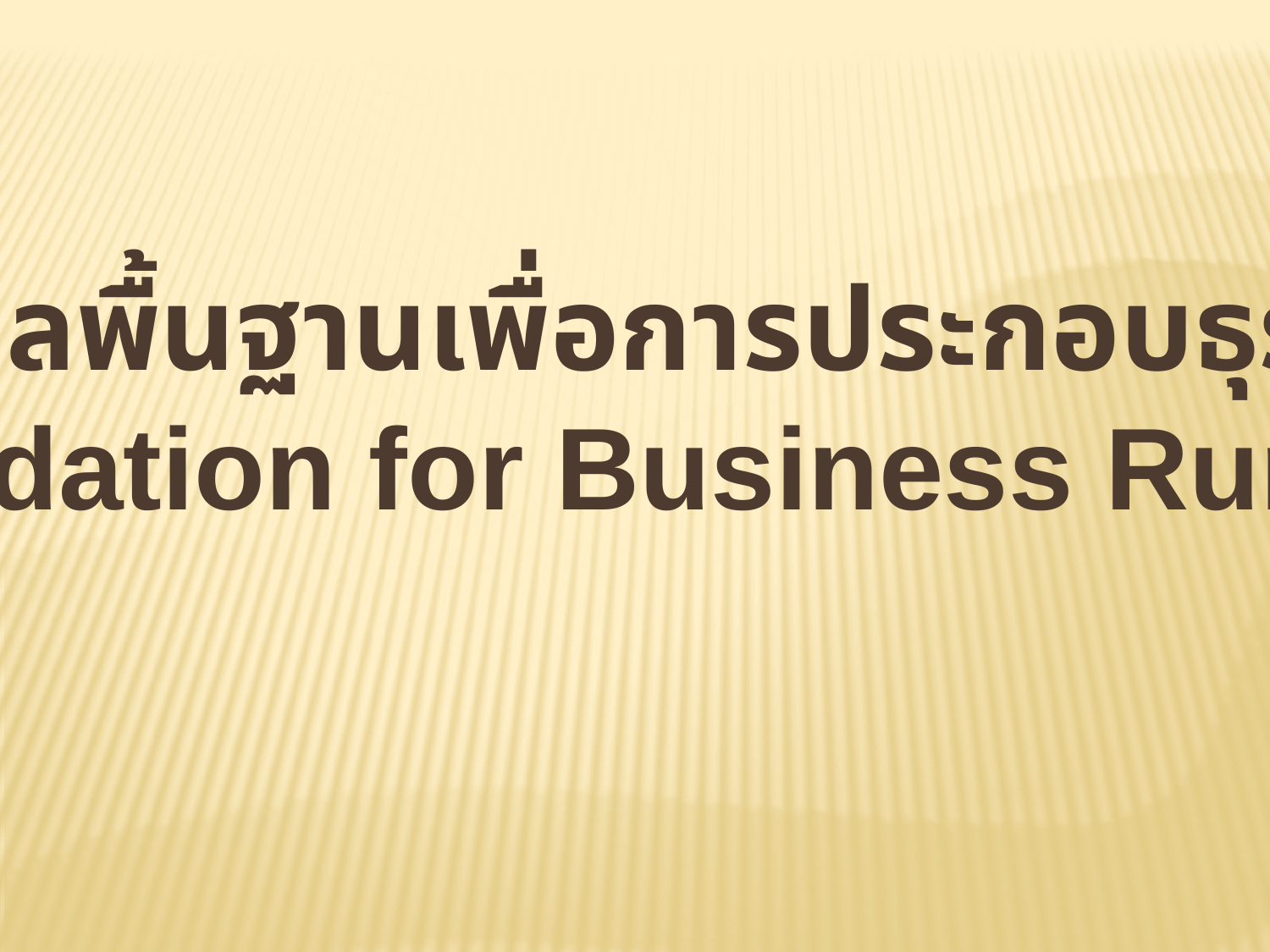

ข้อมูลพื้นฐานเพื่อการประกอบธุรกิจ
(Foundation for Business Running)